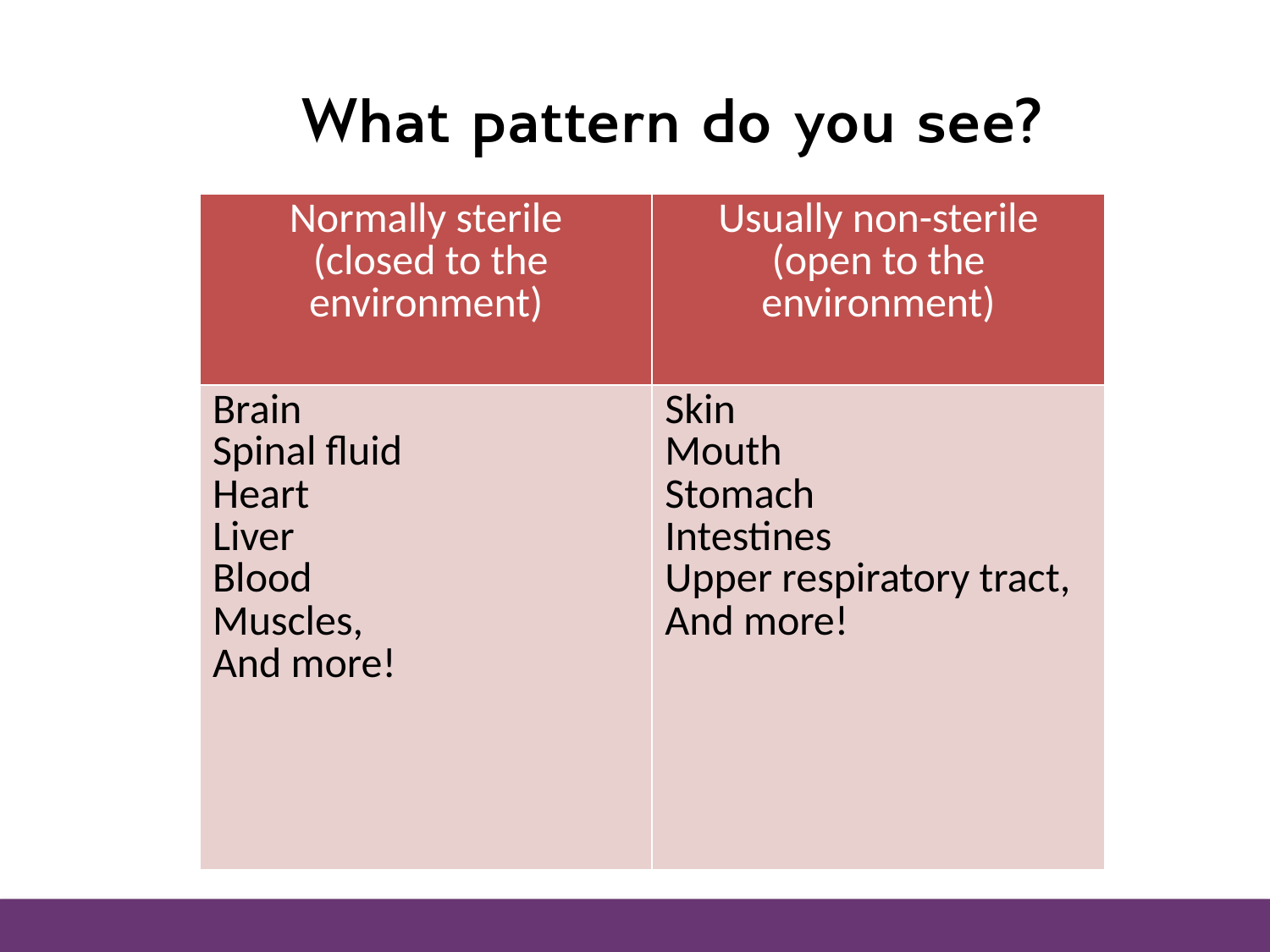

What pattern do you see?
| Normally sterile (closed to the environment) | Usually non-sterile (open to the environment) |
| --- | --- |
| Brain Spinal fluid Heart Liver Blood Muscles, And more! | Skin Mouth Stomach Intestines Upper respiratory tract, And more! |